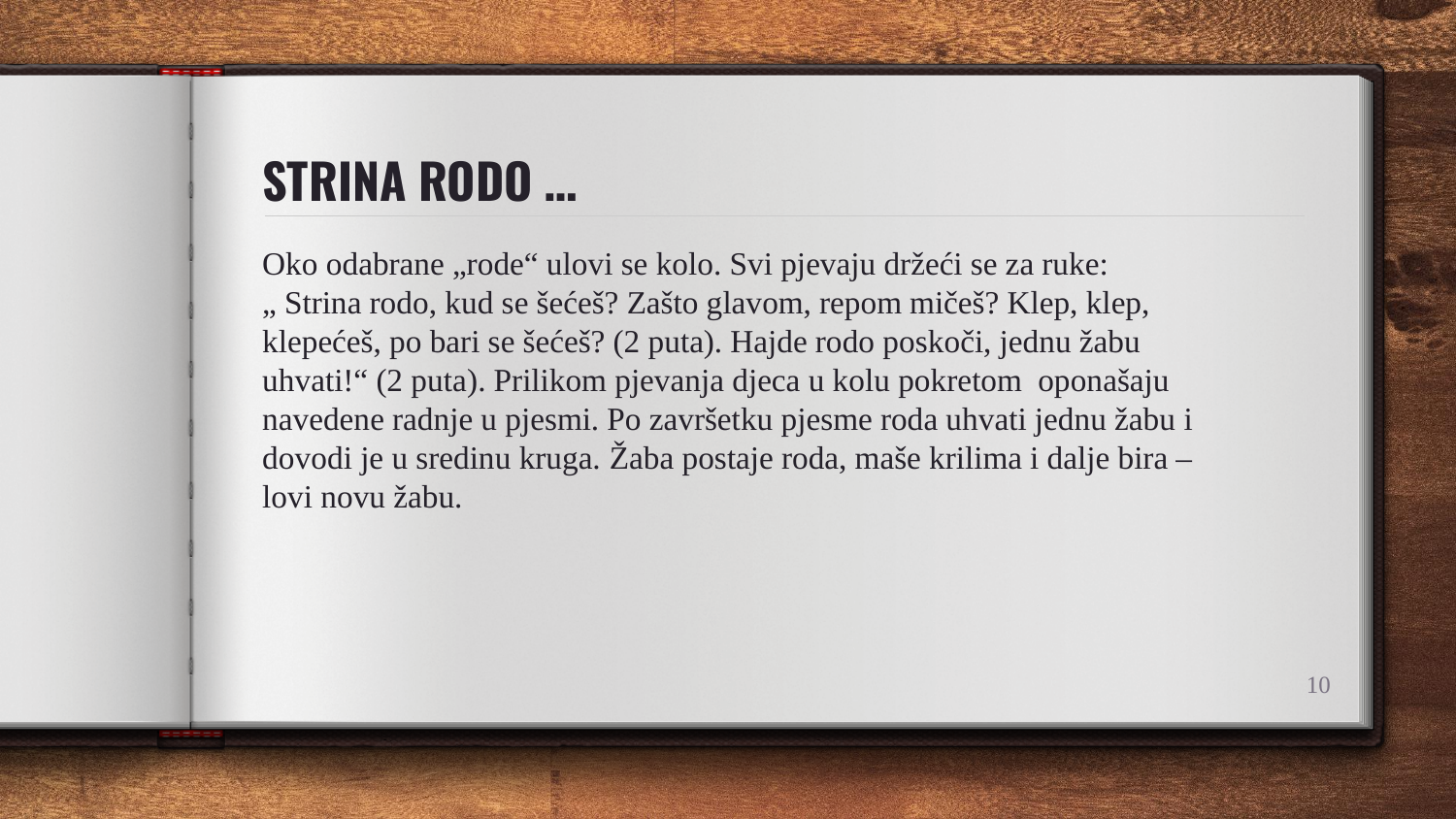

# STRINA RODO …
Oko odabrane „rode“ ulovi se kolo. Svi pjevaju držeći se za ruke: „ Strina rodo, kud se šećeš? Zašto glavom, repom mičeš? Klep, klep, klepećeš, po bari se šećeš? (2 puta). Hajde rodo poskoči, jednu žabu uhvati!“ (2 puta). Prilikom pjevanja djeca u kolu pokretom  oponašaju navedene radnje u pjesmi. Po završetku pjesme roda uhvati jednu žabu i dovodi je u sredinu kruga. Žaba postaje roda, maše krilima i dalje bira – lovi novu žabu.
10